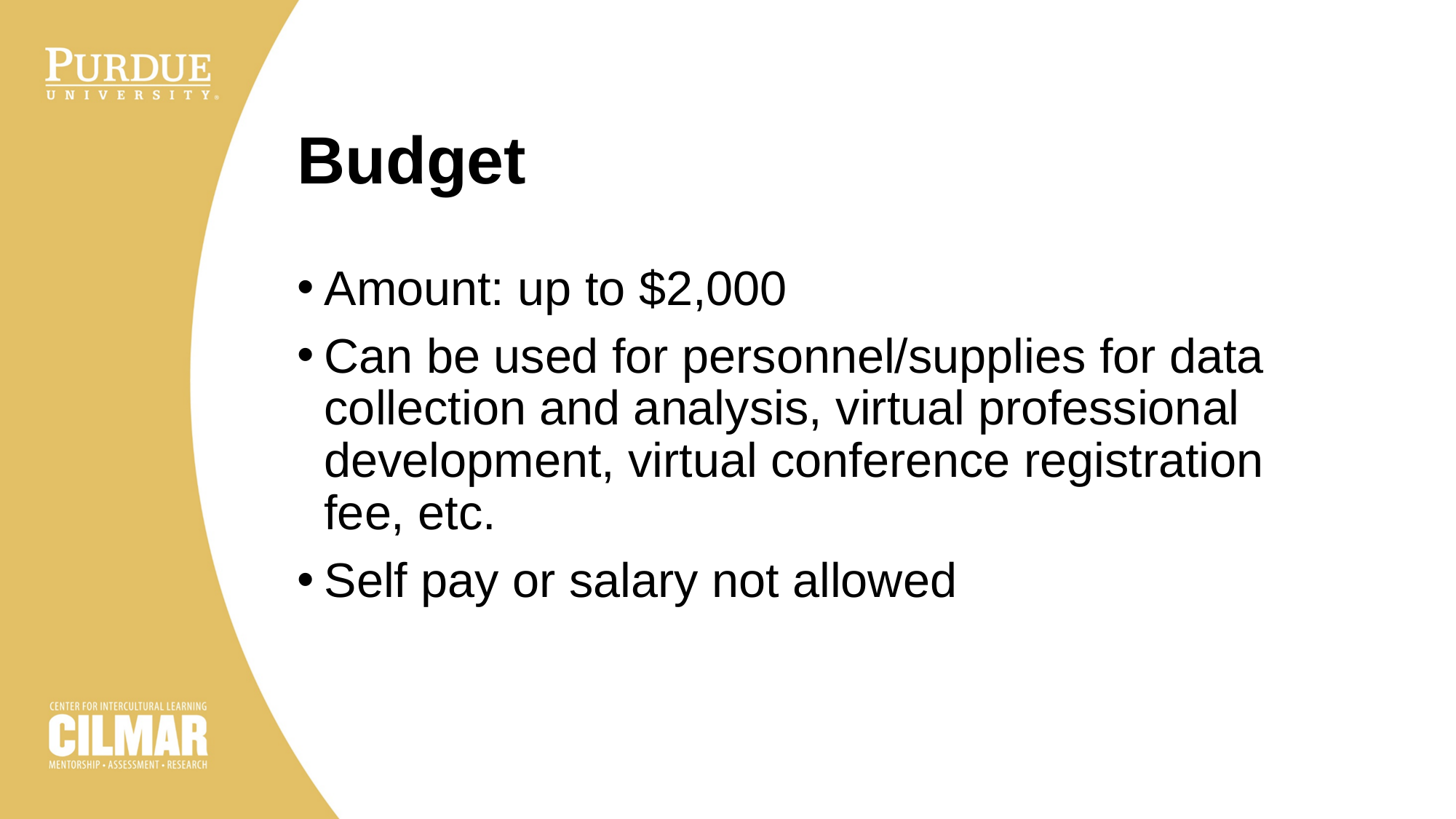

# Budget
Amount: up to $2,000
Can be used for personnel/supplies for data collection and analysis, virtual professional development, virtual conference registration fee, etc.
Self pay or salary not allowed